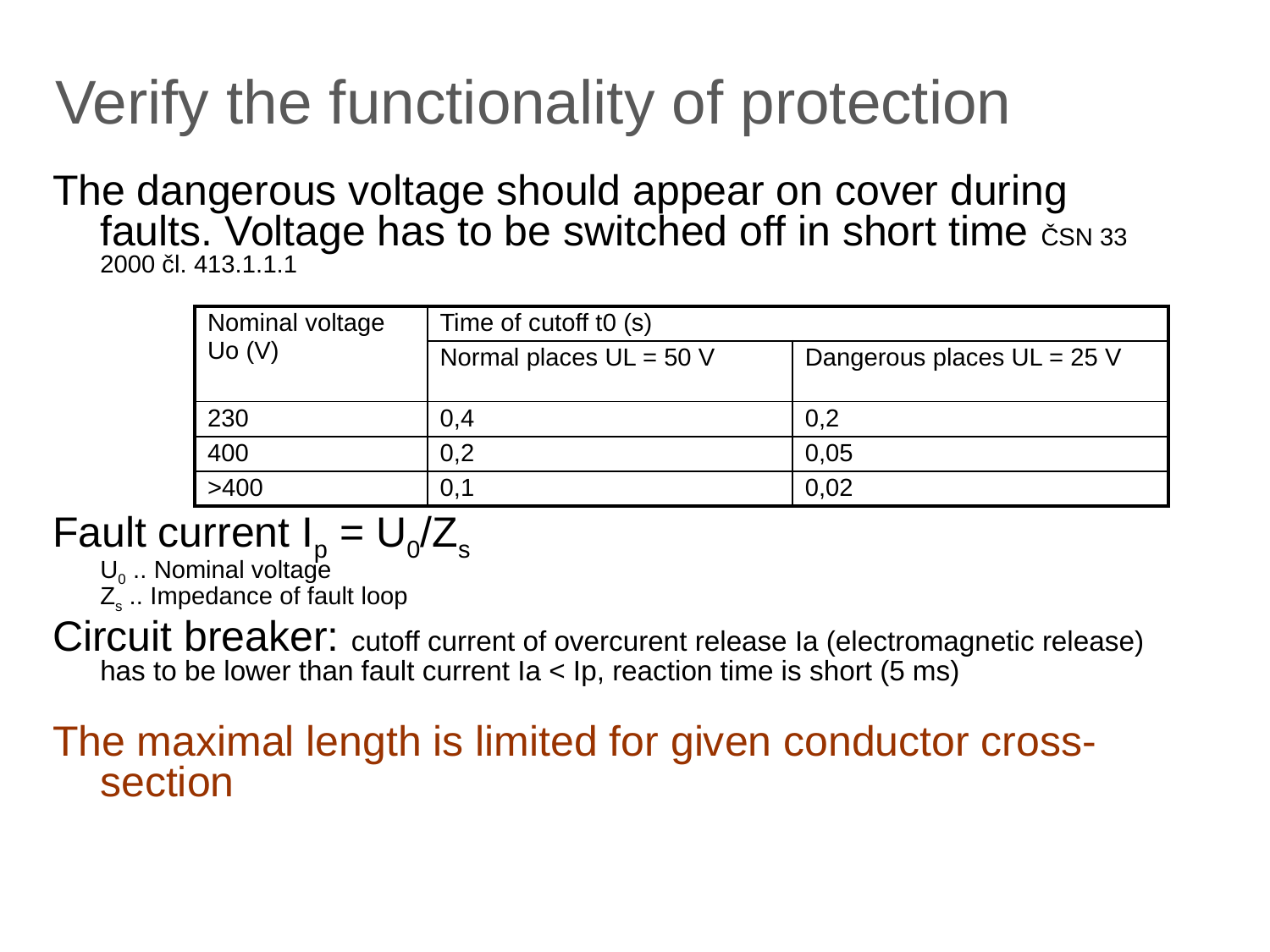

Verify the functionality of protection
The dangerous voltage should appear on cover during faults. Voltage has to be switched off in short time ČSN 33 2000 čl. 413.1.1.1

Fault current Ip = U0/Zs
U0 .. Nominal voltage
Zs .. Impedance of fault loop
Circuit breaker: cutoff current of overcurent release Ia (electromagnetic release) has to be lower than fault current Ia < Ip, reaction time is short (5 ms)

The maximal length is limited for given conductor cross-section

| Nominal voltage Uo (V) | Time of cutoff t0 (s) |  |
| --- | --- | --- |
|  | Normal places UL = 50 V | Dangerous places UL = 25 V |
| 230 | 0,4 | 0,2 |
| 400 | 0,2 | 0,05 |
| >400 | 0,1 | 0,02 |